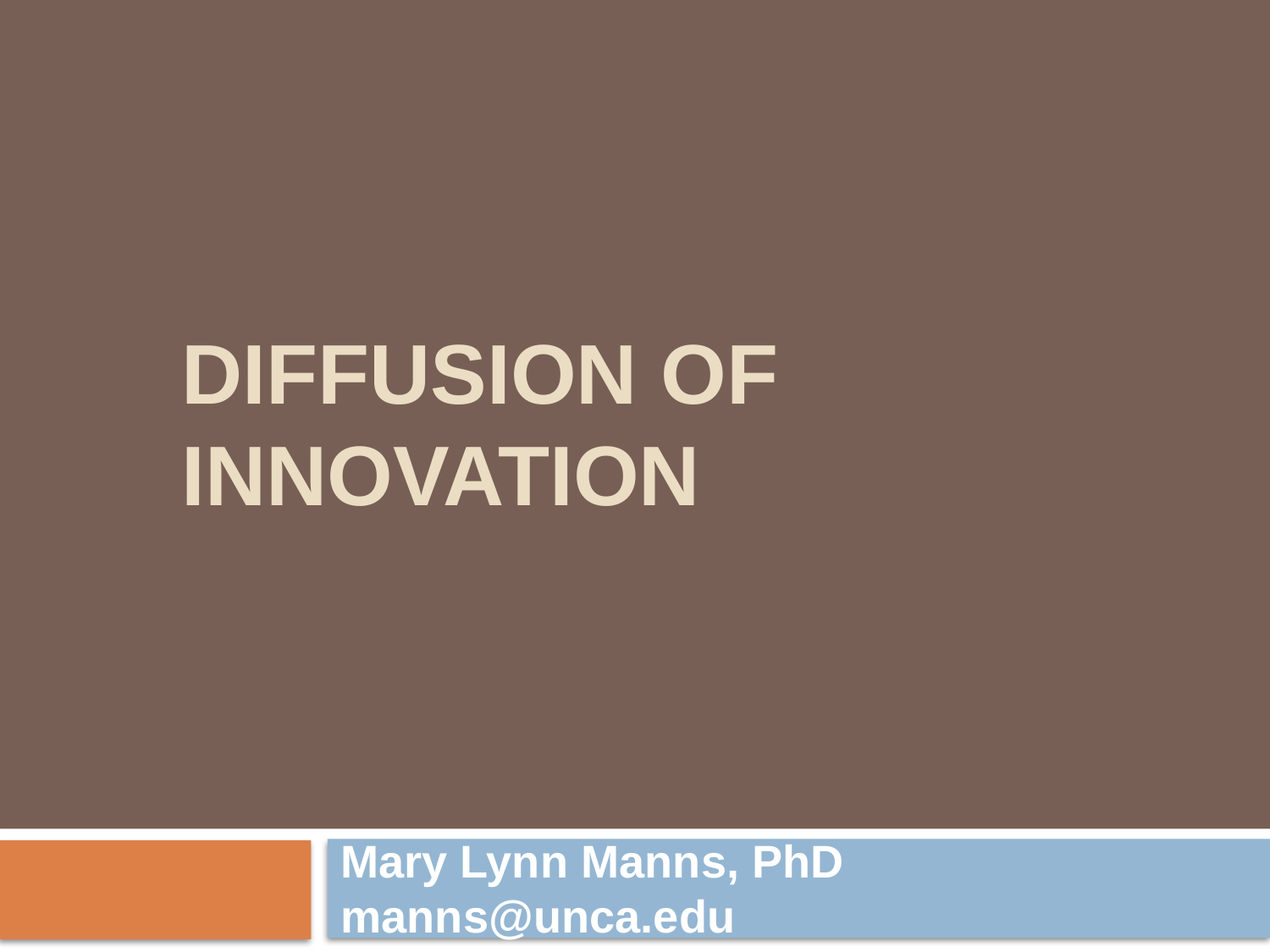

# Diffusion of innovation
Mary Lynn Manns, PhD        manns@unca.edu